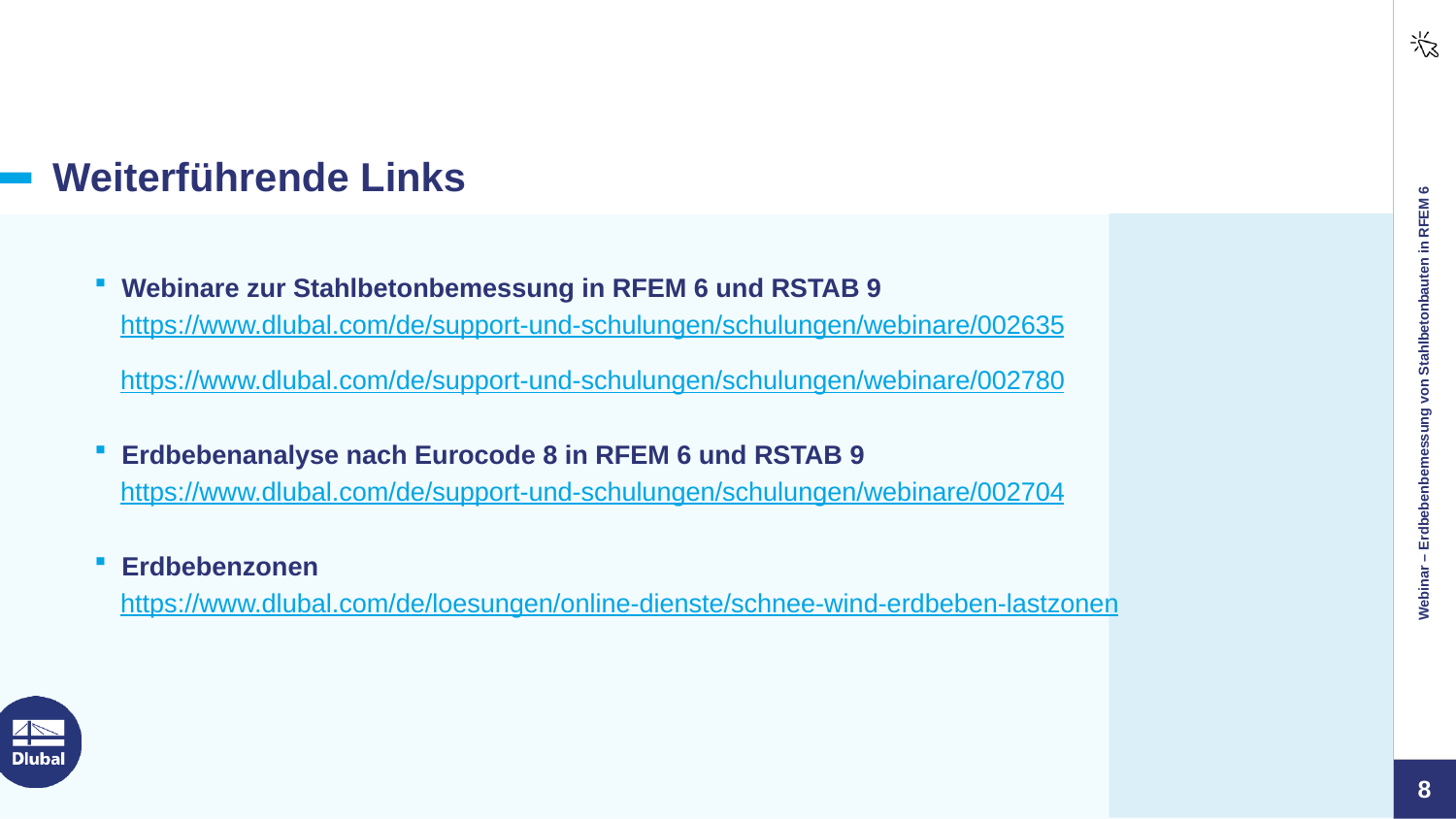

# Weiterführende Links

Webinare zur Stahlbetonbemessung in RFEM 6 und RSTAB 9

Erdbebenanalyse nach Eurocode 8 in RFEM 6 und RSTAB 9

Erdbebenzonen

https://www.dlubal.com/de/support-und-schulungen/schulungen/webinare/002635
https://www.dlubal.com/de/support-und-schulungen/schulungen/webinare/002780

https://www.dlubal.com/de/support-und-schulungen/schulungen/webinare/002704

https://www.dlubal.com/de/loesungen/online-dienste/schnee-wind-erdbeben-lastzonen

Webinar – Erdbebenbemessung von Stahlbetonbauten in RFEM 6

8